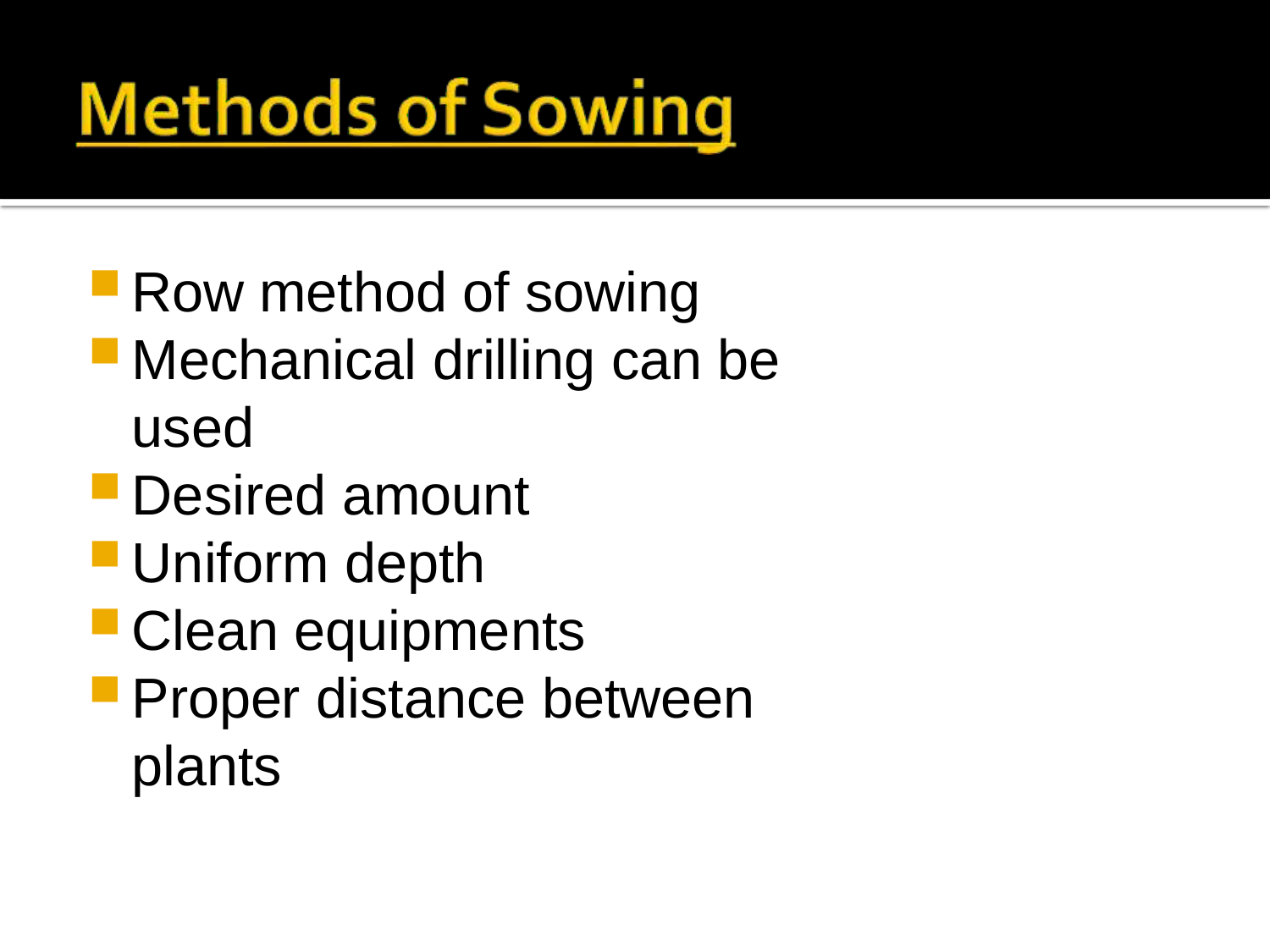

Row method of sowing
Mechanical drilling can be used
Desired amount
Uniform depth
Clean equipments
Proper distance between plants